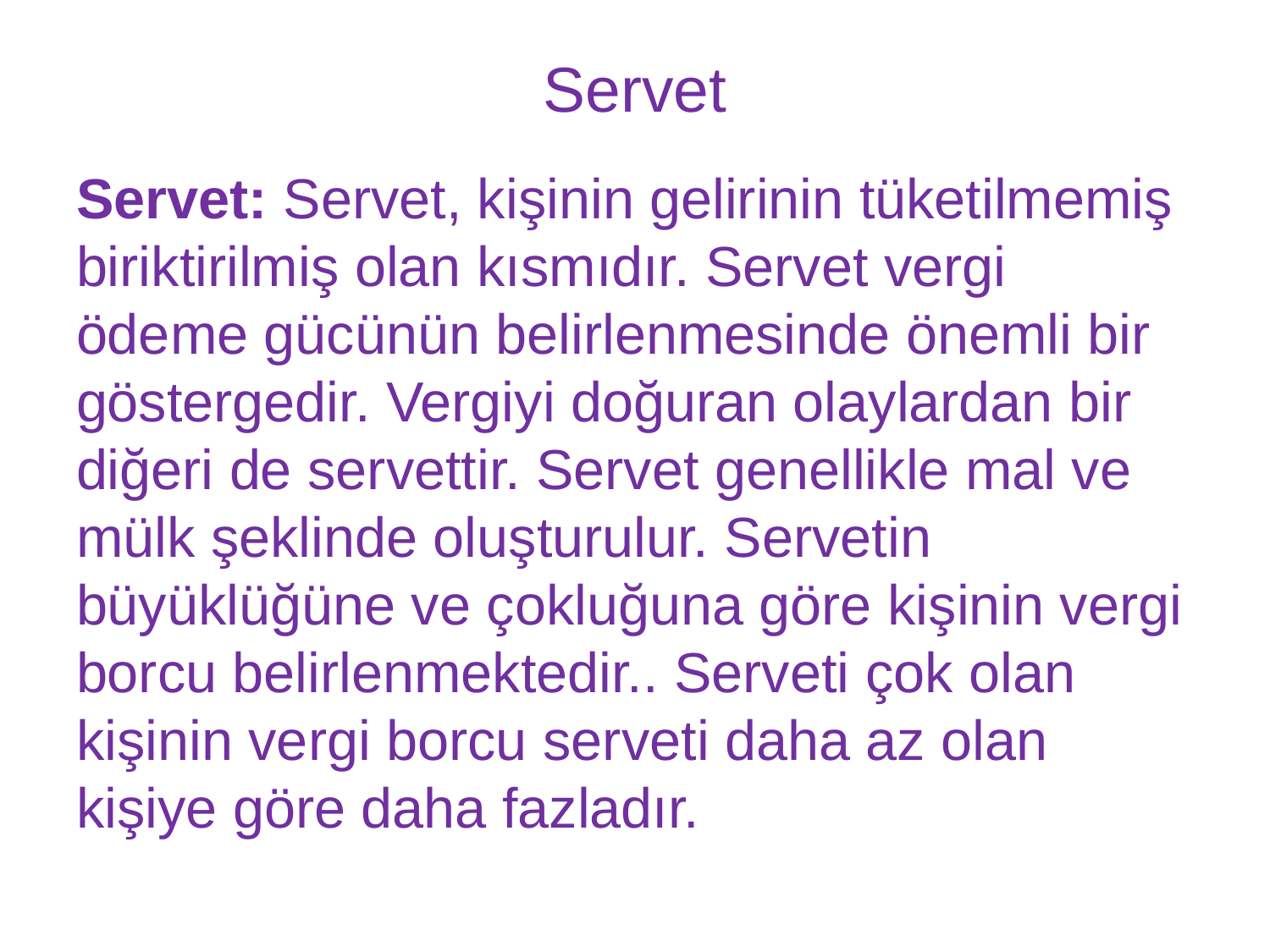

# Servet
Servet: Servet, kişinin gelirinin tüketilmemiş biriktirilmiş olan kısmıdır. Servet vergi ödeme gücünün belirlenmesinde önemli bir göstergedir. Vergiyi doğuran olaylardan bir diğeri de servettir. Servet genellikle mal ve mülk şeklinde oluşturulur. Servetin büyüklüğüne ve çokluğuna göre kişinin vergi borcu belirlenmektedir.. Serveti çok olan kişinin vergi borcu serveti daha az olan kişiye göre daha fazladır.